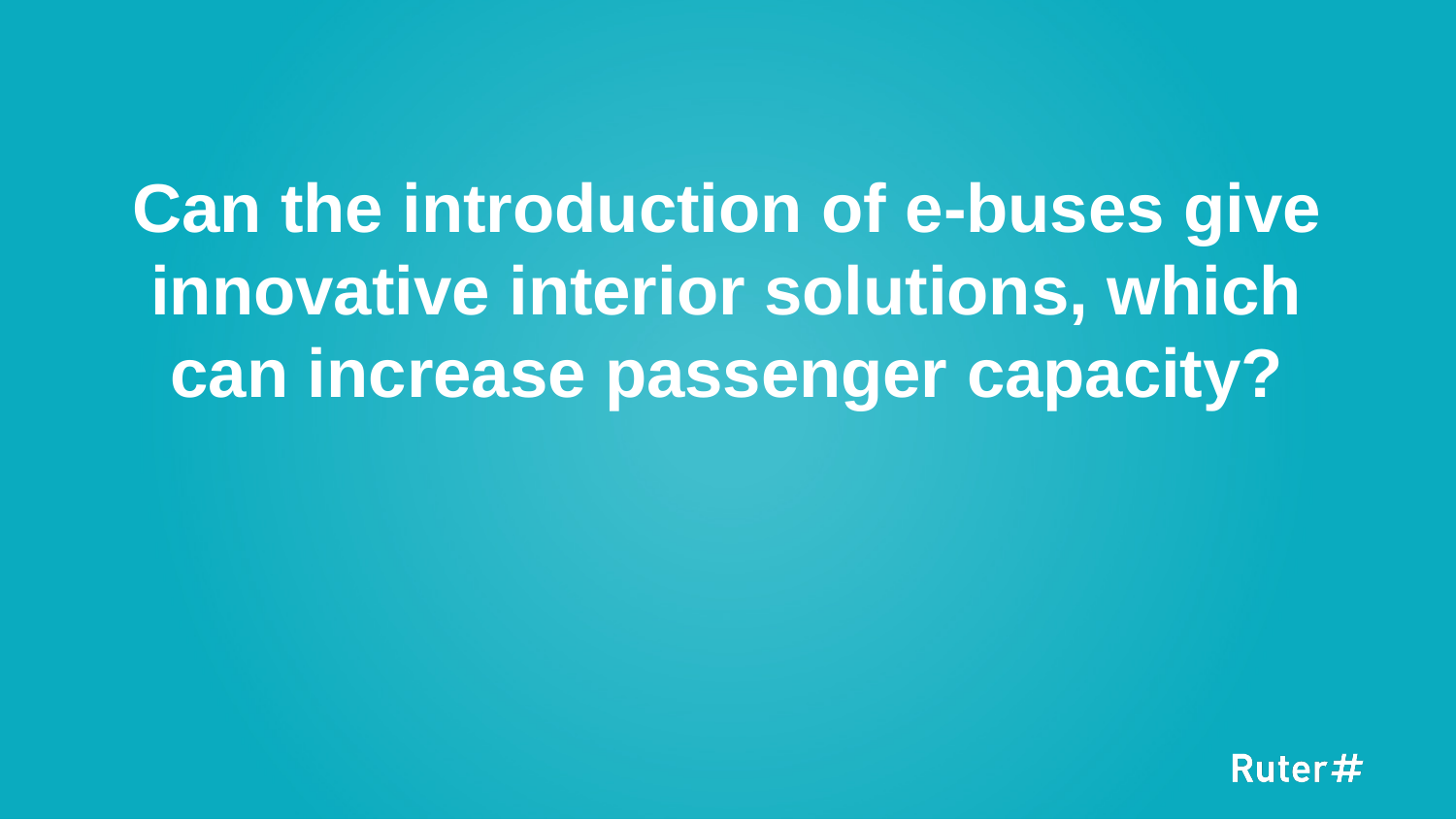

5
# Can the introduction of e-buses give innovative interior solutions, which can increase passenger capacity?